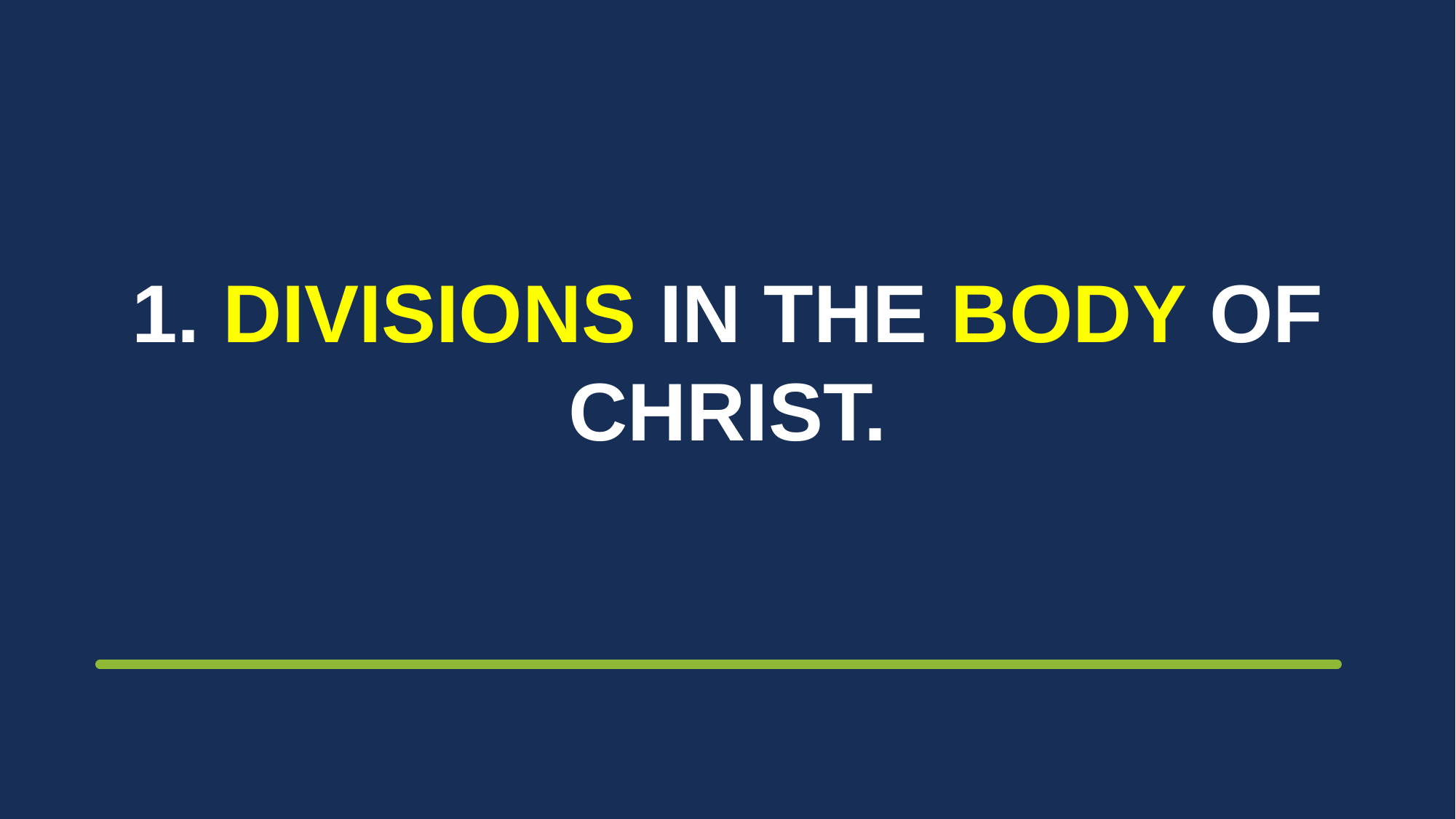

# 1. DIVISIONS IN THE BODY OF CHRIST.